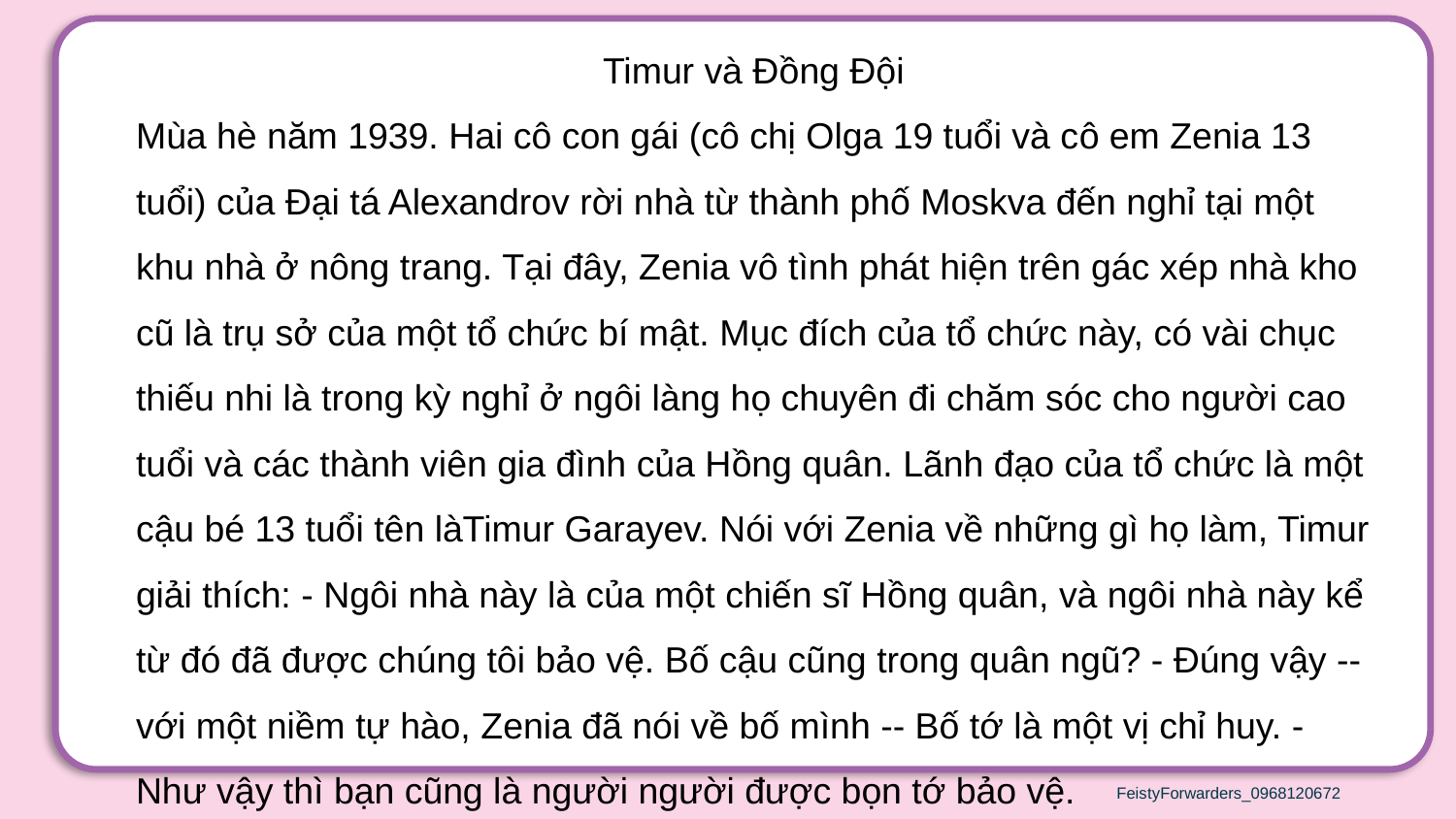

Timur và Đồng Đội
Mùa hè năm 1939. Hai cô con gái (cô chị Olga 19 tuổi và cô em Zenia 13 tuổi) của Đại tá Alexandrov rời nhà từ thành phố Moskva đến nghỉ tại một khu nhà ở nông trang. Tại đây, Zenia vô tình phát hiện trên gác xép nhà kho cũ là trụ sở của một tổ chức bí mật. Mục đích của tổ chức này, có vài chục thiếu nhi là trong kỳ nghỉ ở ngôi làng họ chuyên đi chăm sóc cho người cao tuổi và các thành viên gia đình của Hồng quân. Lãnh đạo của tổ chức là một cậu bé 13 tuổi tên làTimur Garayev. Nói với Zenia về những gì họ làm, Timur giải thích: - Ngôi nhà này là của một chiến sĩ Hồng quân, và ngôi nhà này kể từ đó đã được chúng tôi bảo vệ. Bố cậu cũng trong quân ngũ? - Đúng vậy -- với một niềm tự hào, Zenia đã nói về bố mình -- Bố tớ là một vị chỉ huy. - Như vậy thì bạn cũng là người người được bọn tớ bảo vệ.